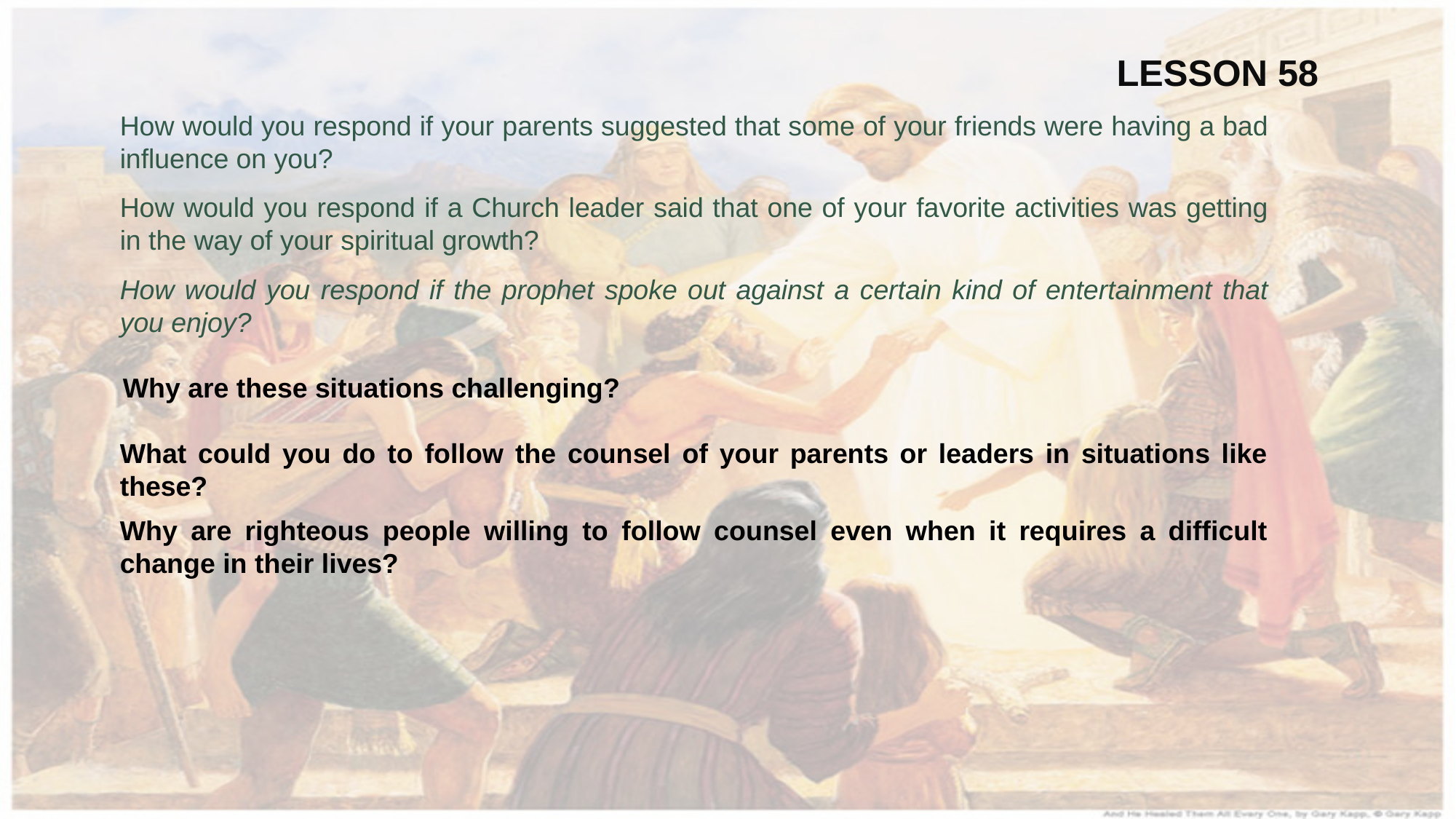

LESSON 58

How would you respond if your parents suggested that some of your friends were having a bad influence on you?
How would you respond if a Church leader said that one of your favorite activities was getting in the way of your spiritual growth?
How would you respond if the prophet spoke out against a certain kind of entertainment that you enjoy?
Why are these situations challenging?
What could you do to follow the counsel of your parents or leaders in situations like these?
Why are righteous people willing to follow counsel even when it requires a difficult change in their lives?